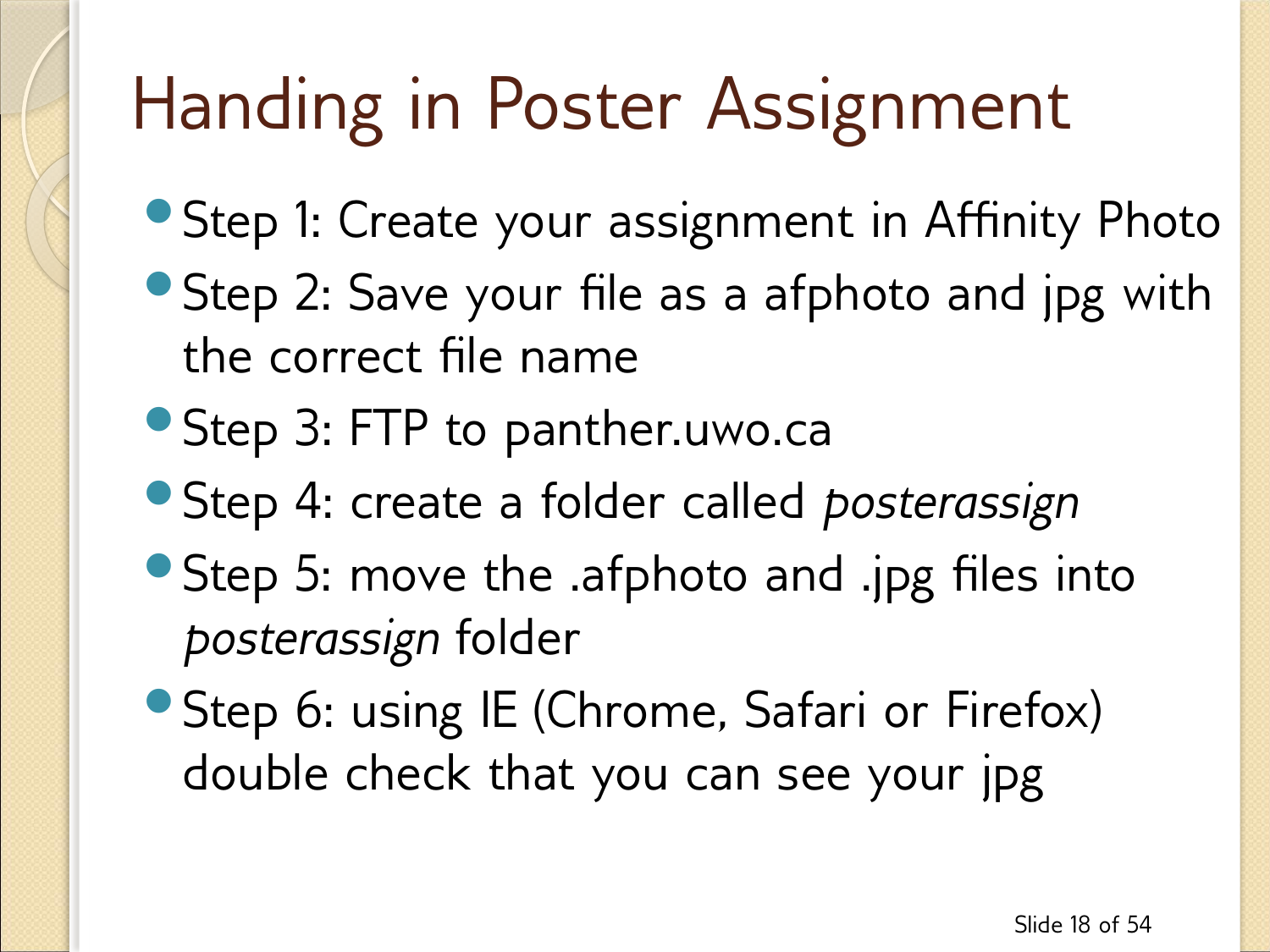

# Handing in Poster Assignment
Step 1: Create your assignment in Affinity Photo
Step 2: Save your file as a afphoto and jpg with the correct file name
Step 3: FTP to panther.uwo.ca
Step 4: create a folder called posterassign
Step 5: move the .afphoto and .jpg files into posterassign folder
Step 6: using IE (Chrome, Safari or Firefox) double check that you can see your jpg